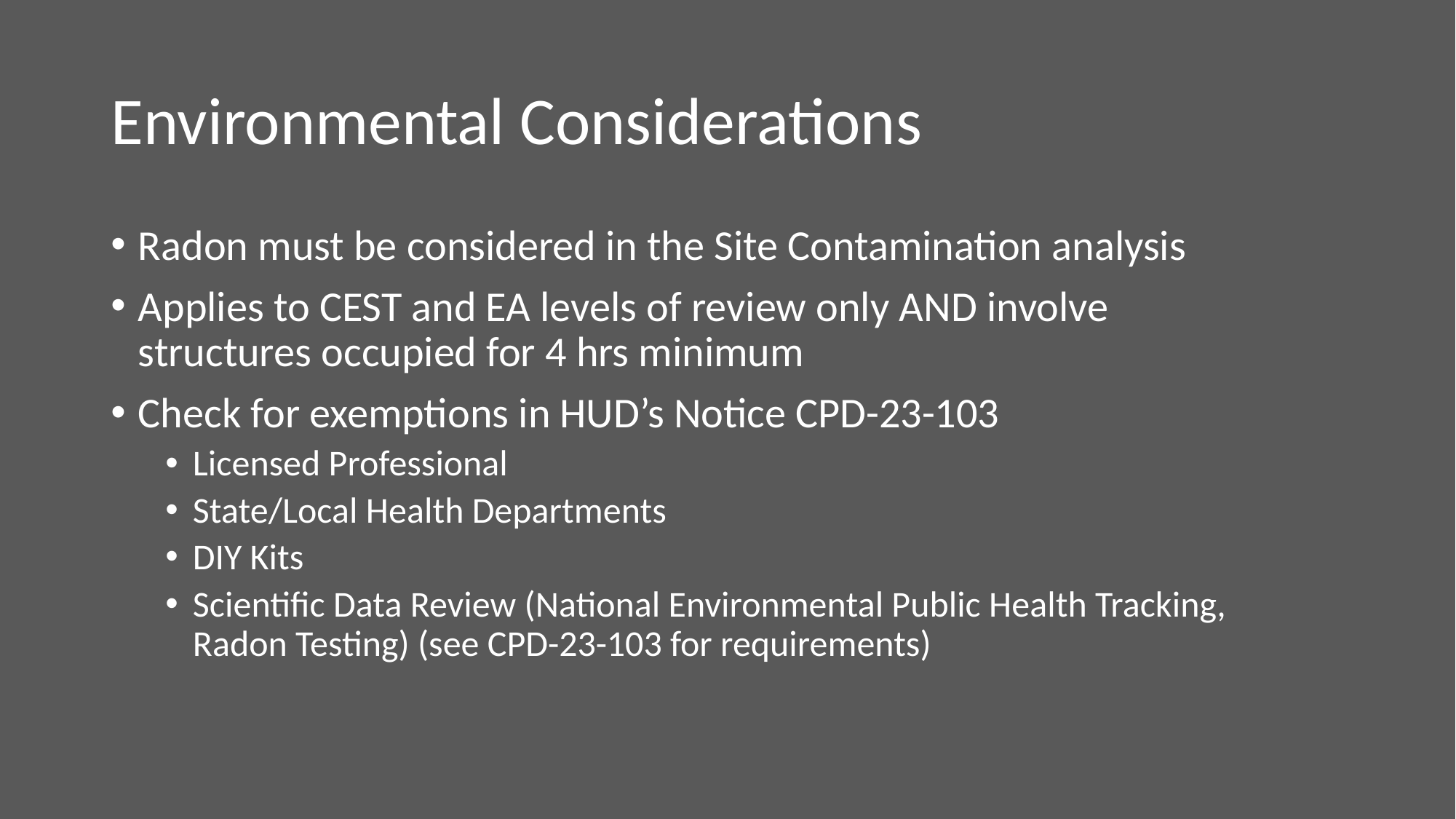

# Environmental Considerations
Radon must be considered in the Site Contamination analysis
Applies to CEST and EA levels of review only AND involve structures occupied for 4 hrs minimum
Check for exemptions in HUD’s Notice CPD-23-103
Licensed Professional
State/Local Health Departments
DIY Kits
Scientific Data Review (National Environmental Public Health Tracking, Radon Testing) (see CPD-23-103 for requirements)